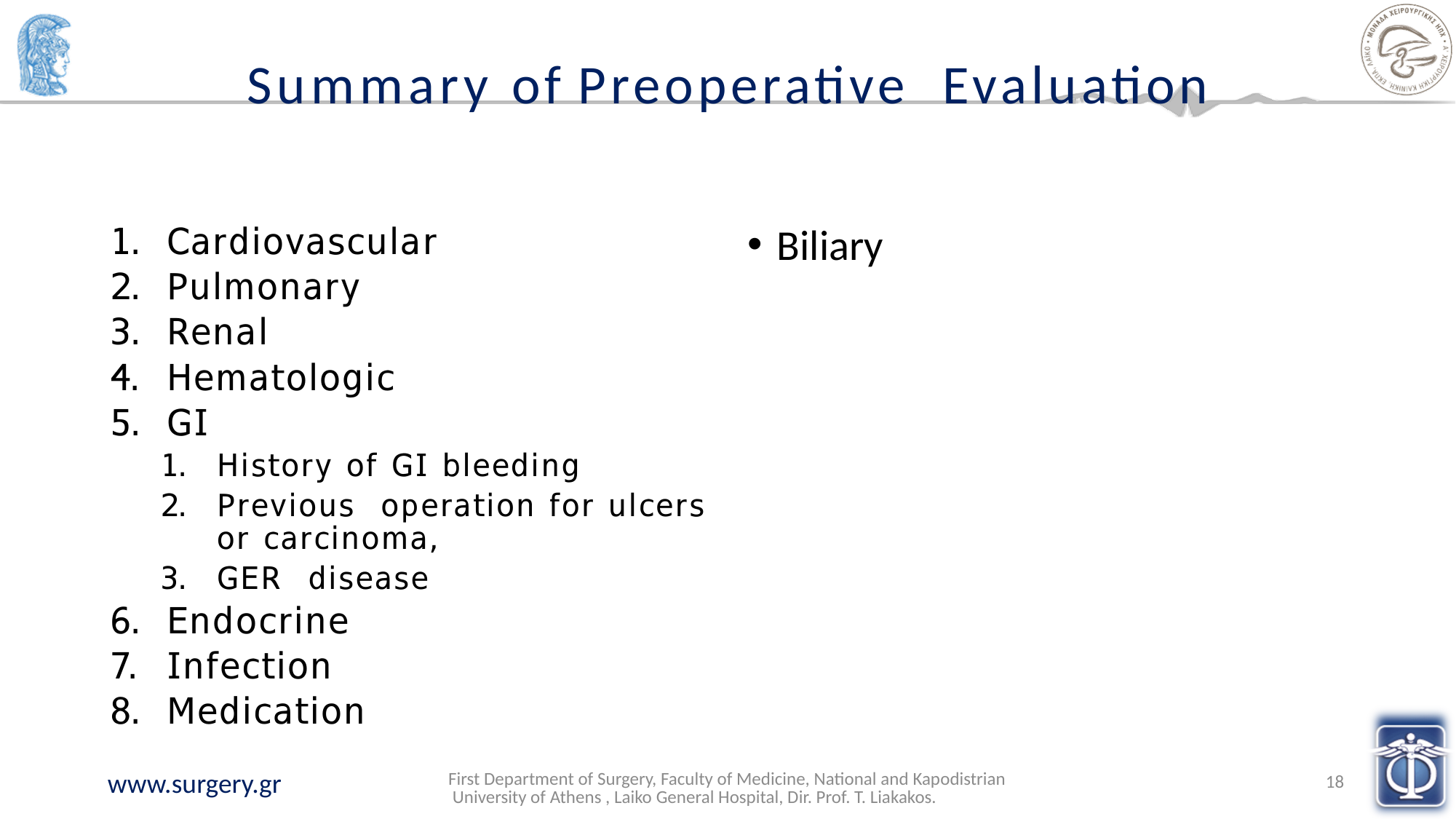

# Summary of Preoperative  Evaluation
Cardiovascular
Pulmonary
Renal
Hematologic
GI
History of GI bleeding
Previous  operation for ulcers or carcinoma,
GER  disease
Endocrine
Infection
Medication

Biliary
First Department of Surgery, Faculty of Medicine, National and Kapodistrian University of Athens , Laiko General Hospital, Dir. Prof. T. Liakakos.
18